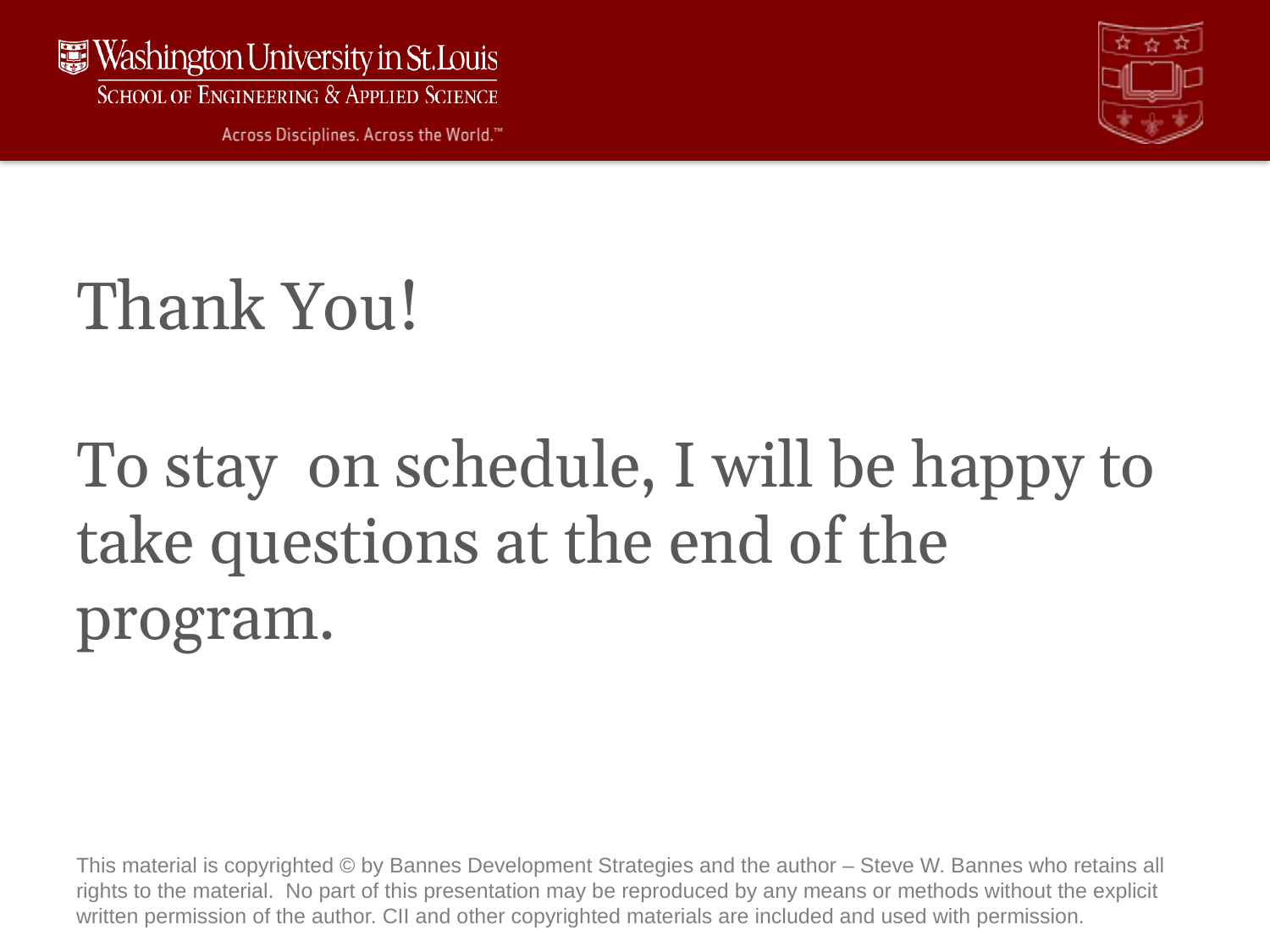

# Thank You! To stay  on schedule, I will be happy to take questions at the end of the program.
This material is copyrighted © by Bannes Development Strategies and the author – Steve W. Bannes who retains all rights to the material.  No part of this presentation may be reproduced by any means or methods without the explicit written permission of the author. CII and other copyrighted materials are included and used with permission.